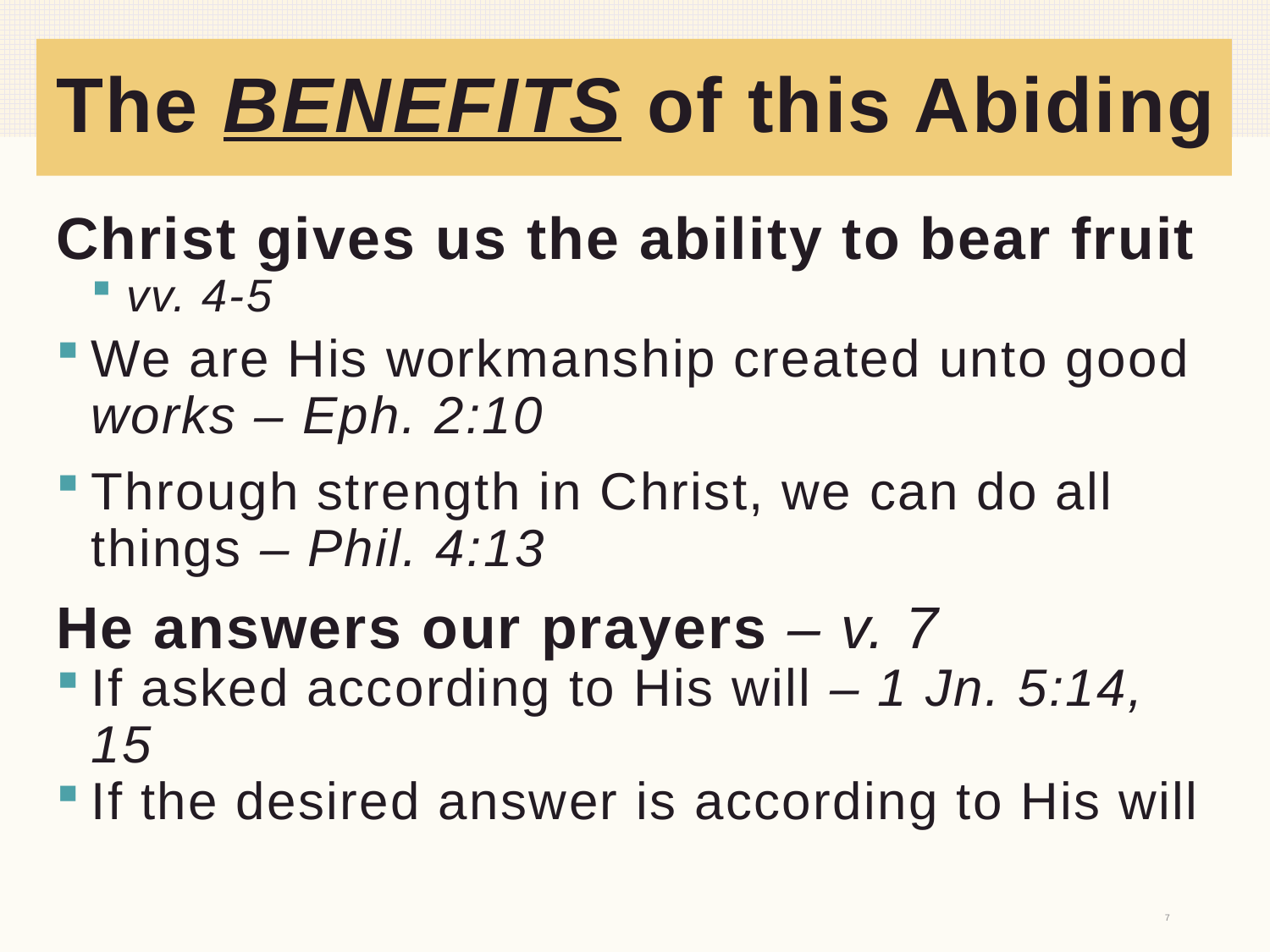

# The BENEFITS of this Abiding
Christ gives us the ability to bear fruit
vv. 4-5
We are His workmanship created unto good works – Eph. 2:10
Through strength in Christ, we can do all things – Phil. 4:13
He answers our prayers – v. 7
If asked according to His will – 1 Jn. 5:14, 15
If the desired answer is according to His will

7